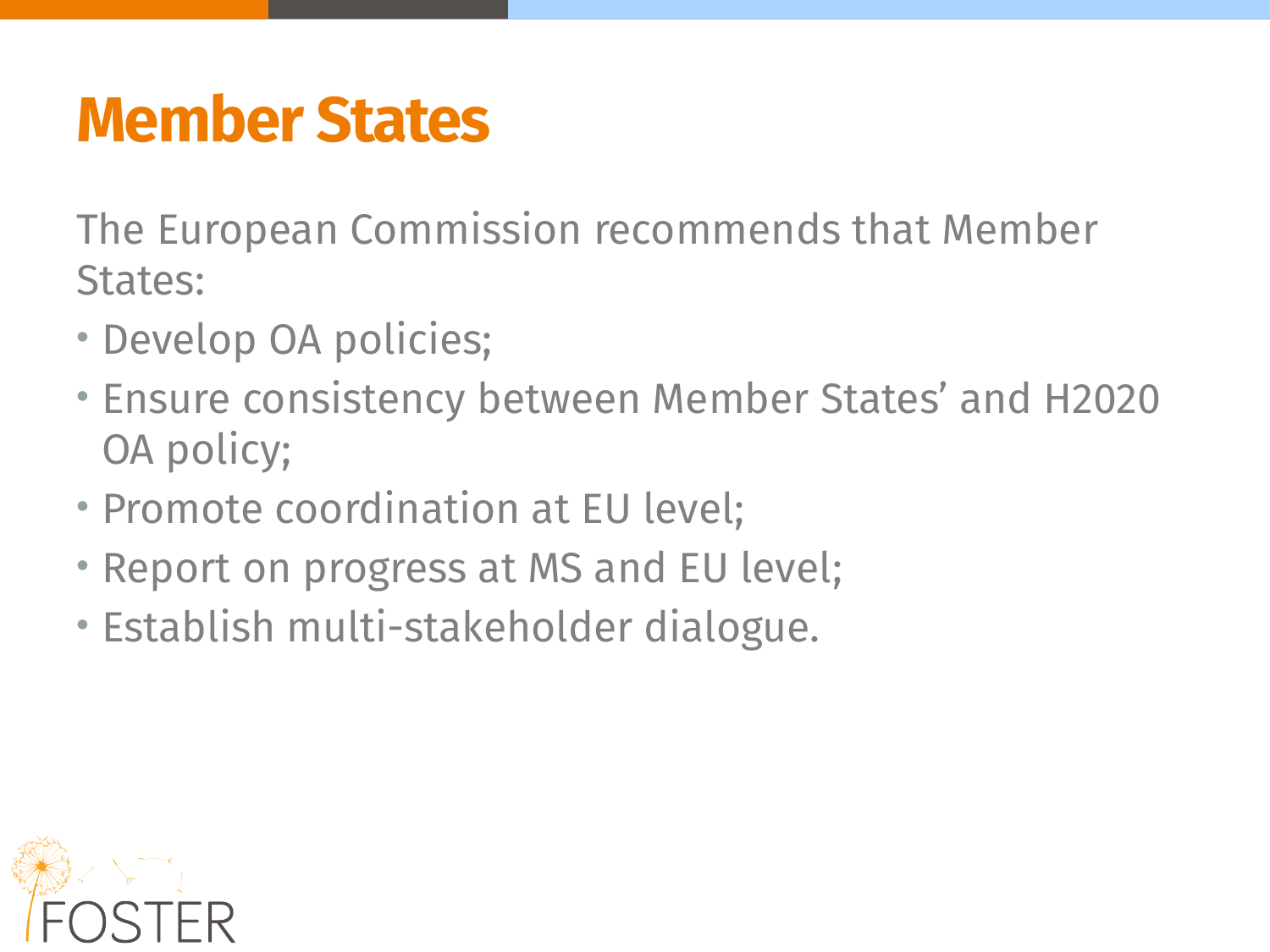

# Member States
The European Commission recommends that Member States:
Develop OA policies;
Ensure consistency between Member States’ and H2020 OA policy;
Promote coordination at EU level;
Report on progress at MS and EU level;
Establish multi-stakeholder dialogue.